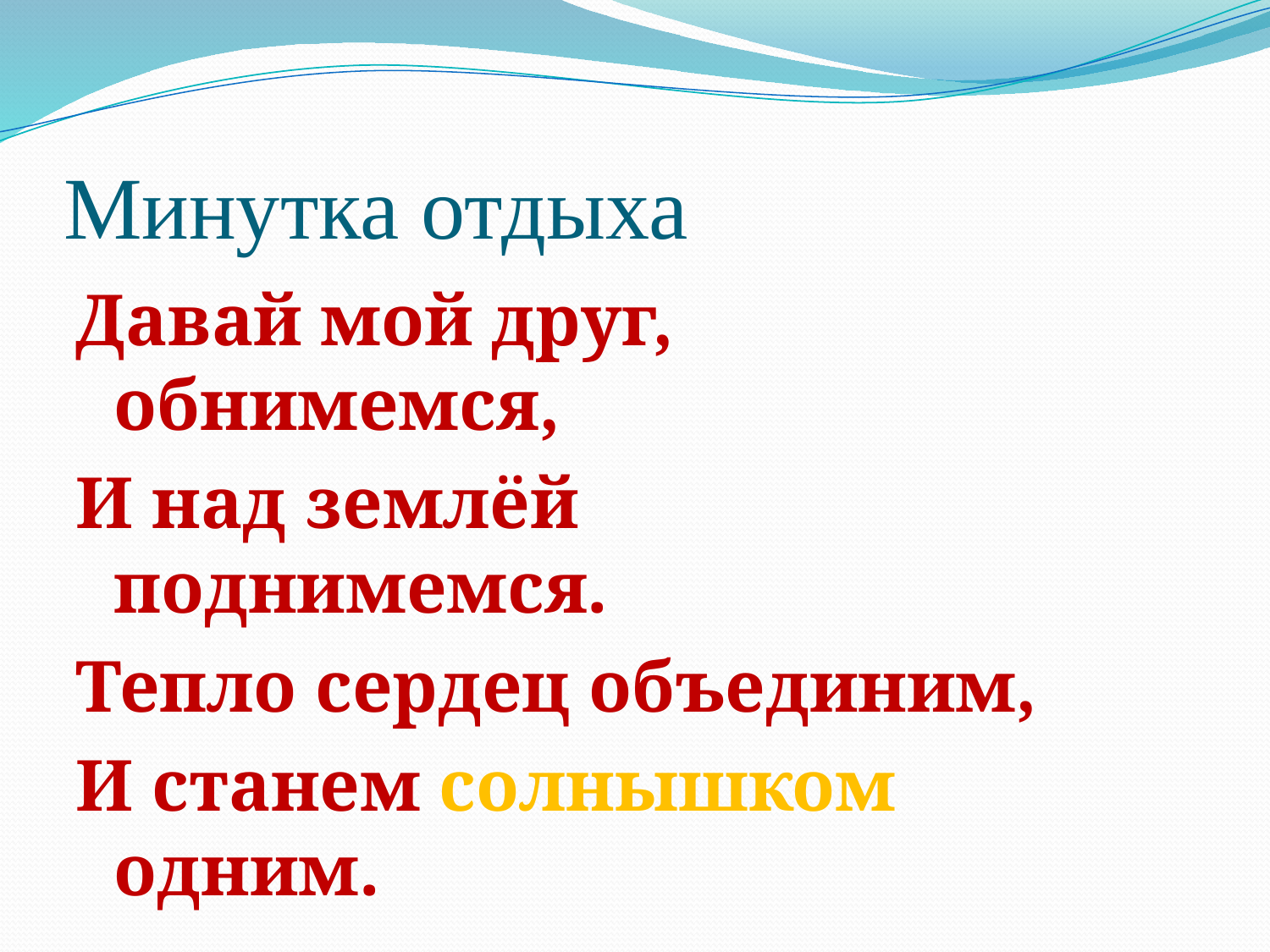

# Минутка отдыха
Давай мой друг, обнимемся,
И над землёй поднимемся.
Тепло сердец объединим,
И станем солнышком одним.